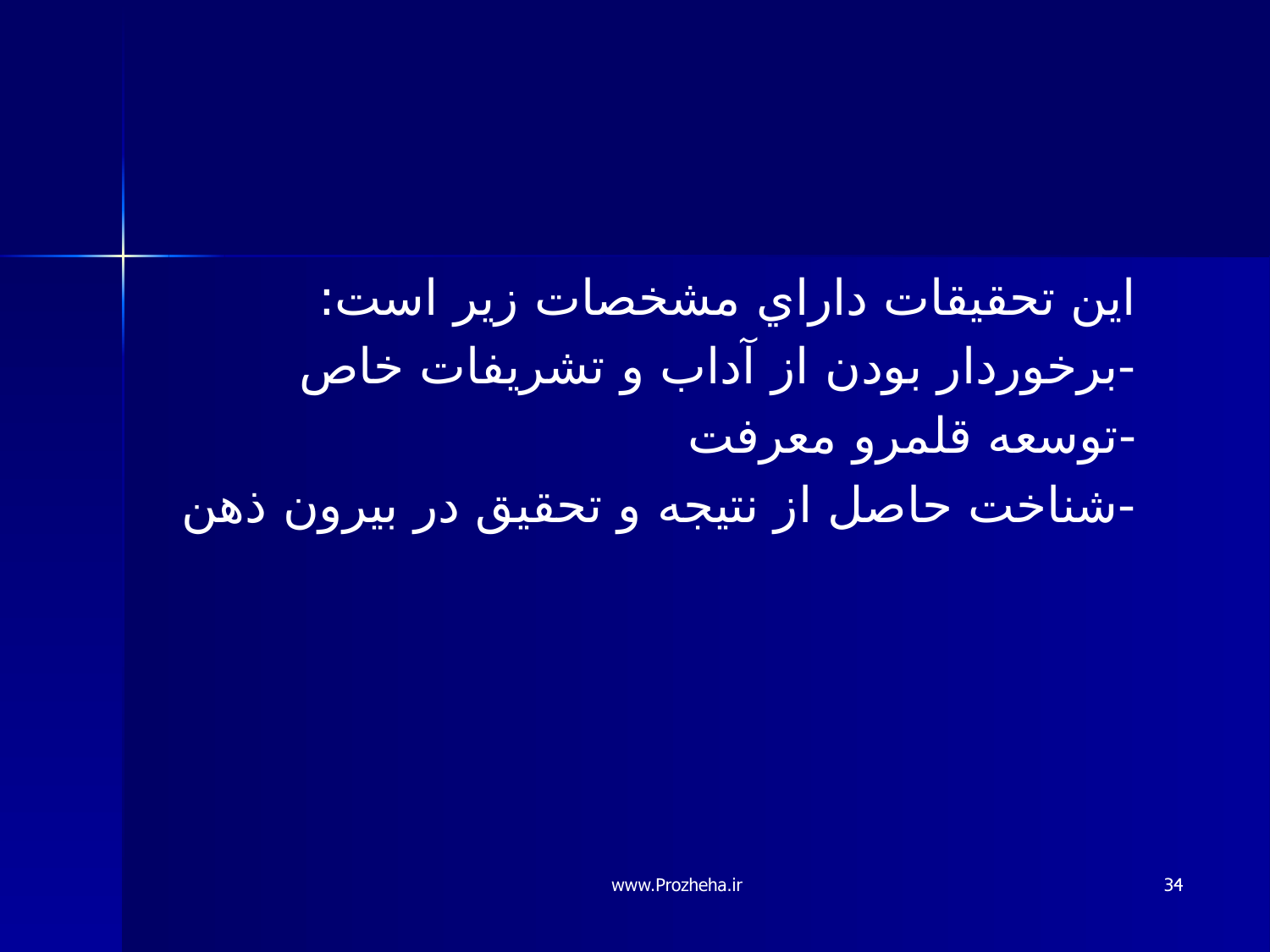

اين تحقيقات داراي مشخصات زير است:
-برخوردار بودن از آداب و تشريفات خاص
-توسعه قلمرو معرفت
-شناخت حاصل از نتيجه و تحقيق در بيرون ذهن
www.Prozheha.ir
34